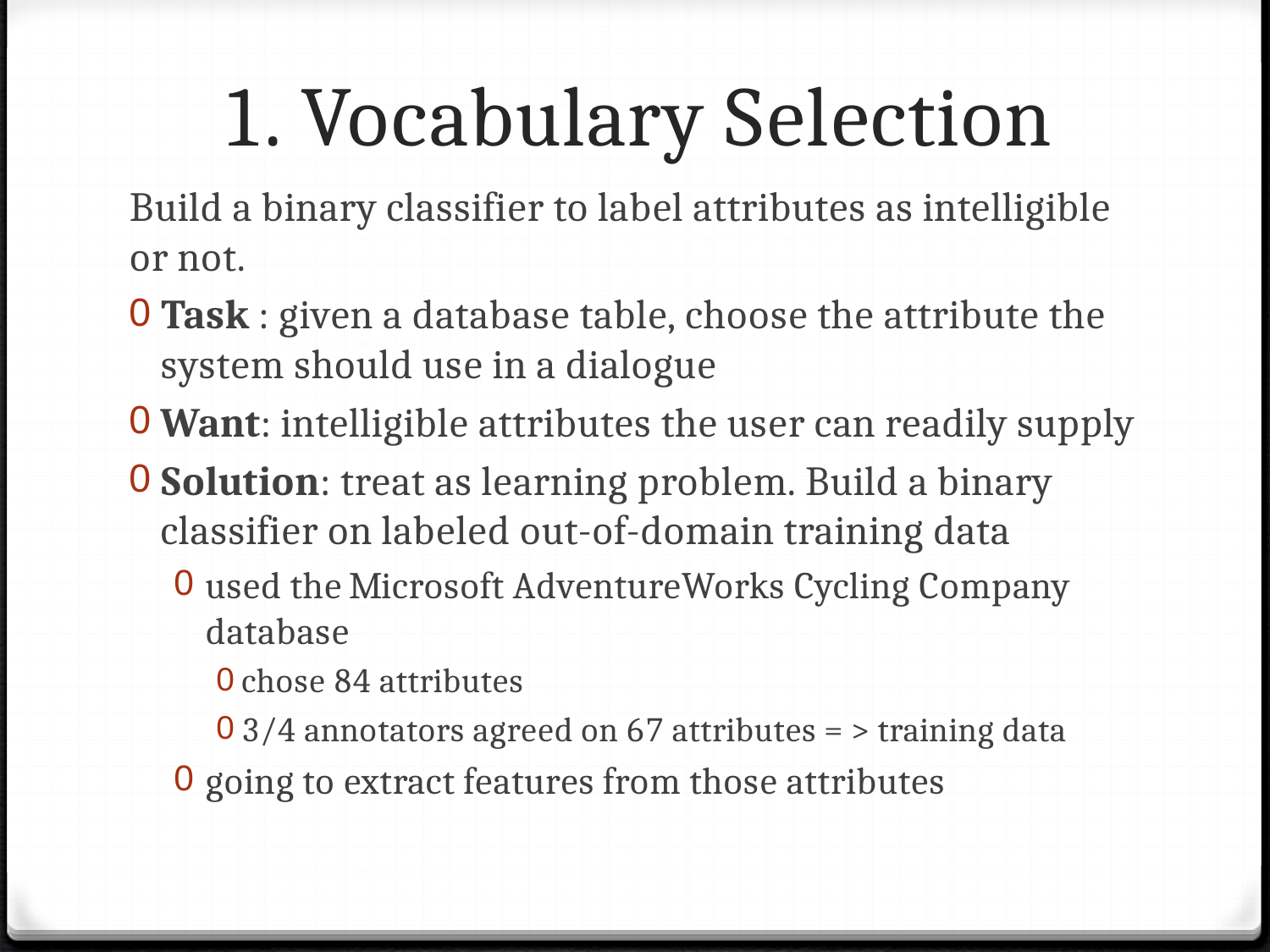

# 1. Vocabulary Selection
Build a binary classifier to label attributes as intelligible or not.
Task : given a database table, choose the attribute the system should use in a dialogue
Want: intelligible attributes the user can readily supply
Solution: treat as learning problem. Build a binary classifier on labeled out-of-domain training data
used the Microsoft AdventureWorks Cycling Company database
chose 84 attributes
3/4 annotators agreed on 67 attributes = > training data
going to extract features from those attributes